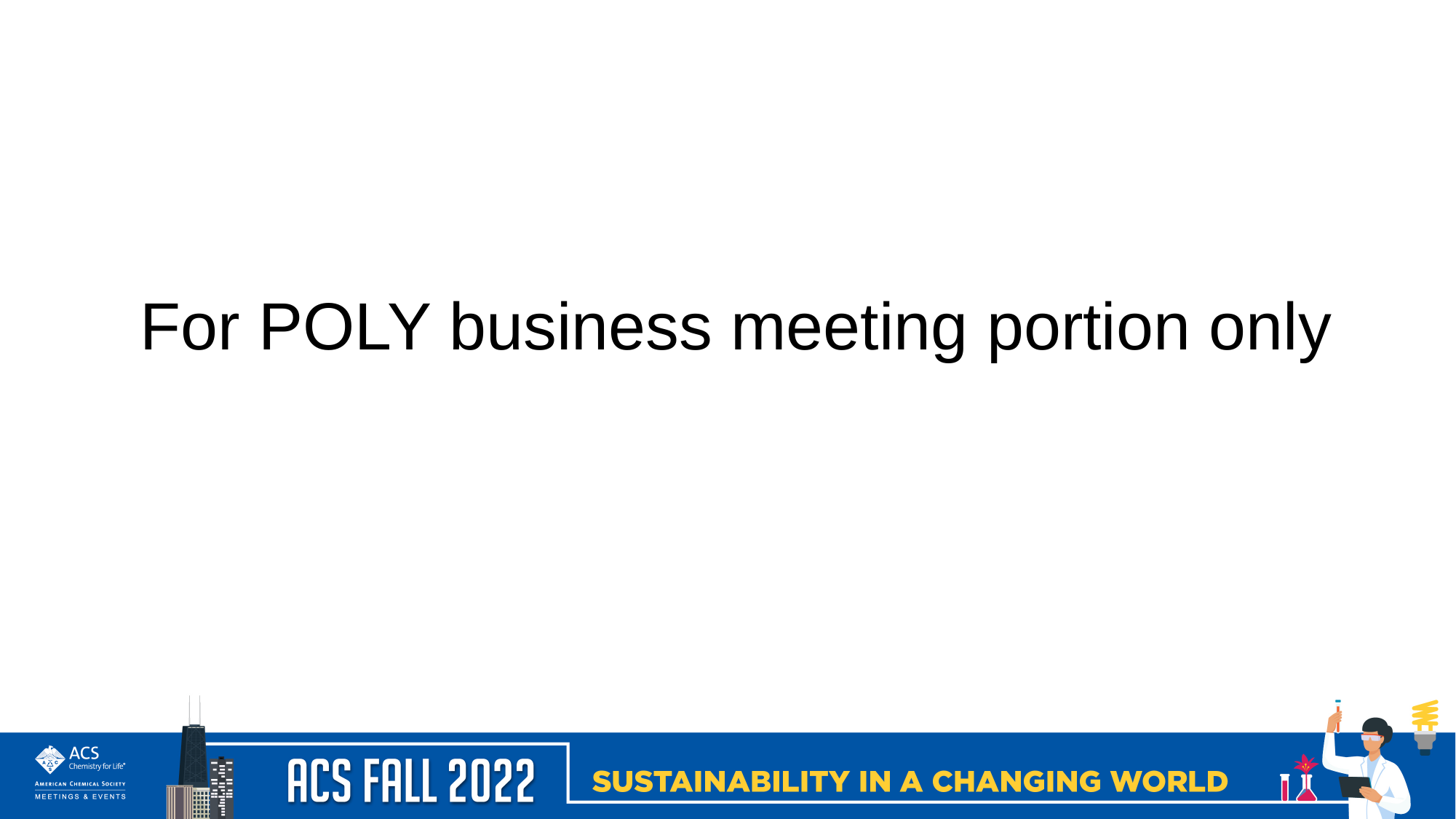

# For POLY business meeting portion only